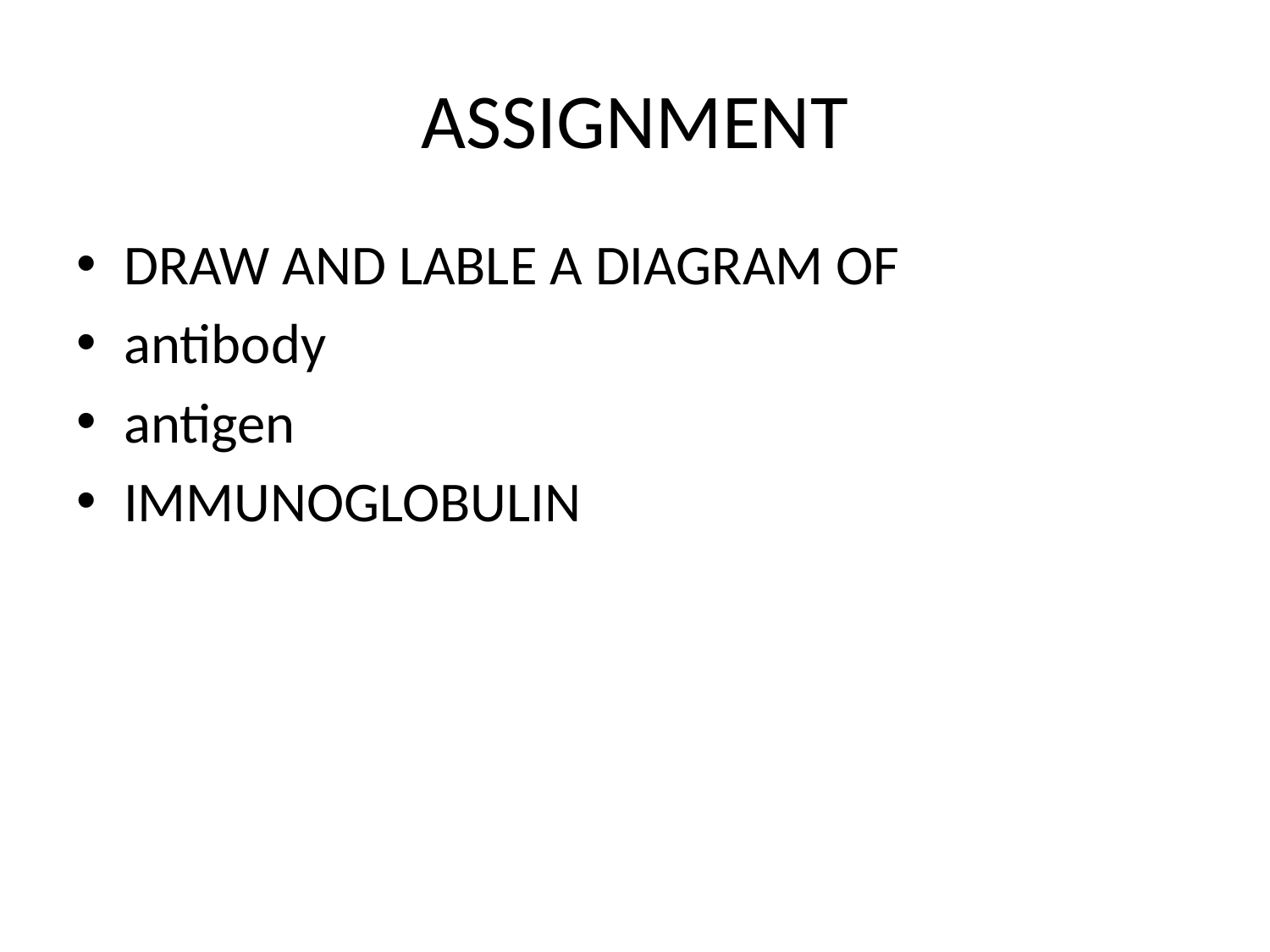

# ASSIGNMENT
DRAW AND LABLE A DIAGRAM OF
antibody
antigen
IMMUNOGLOBULIN